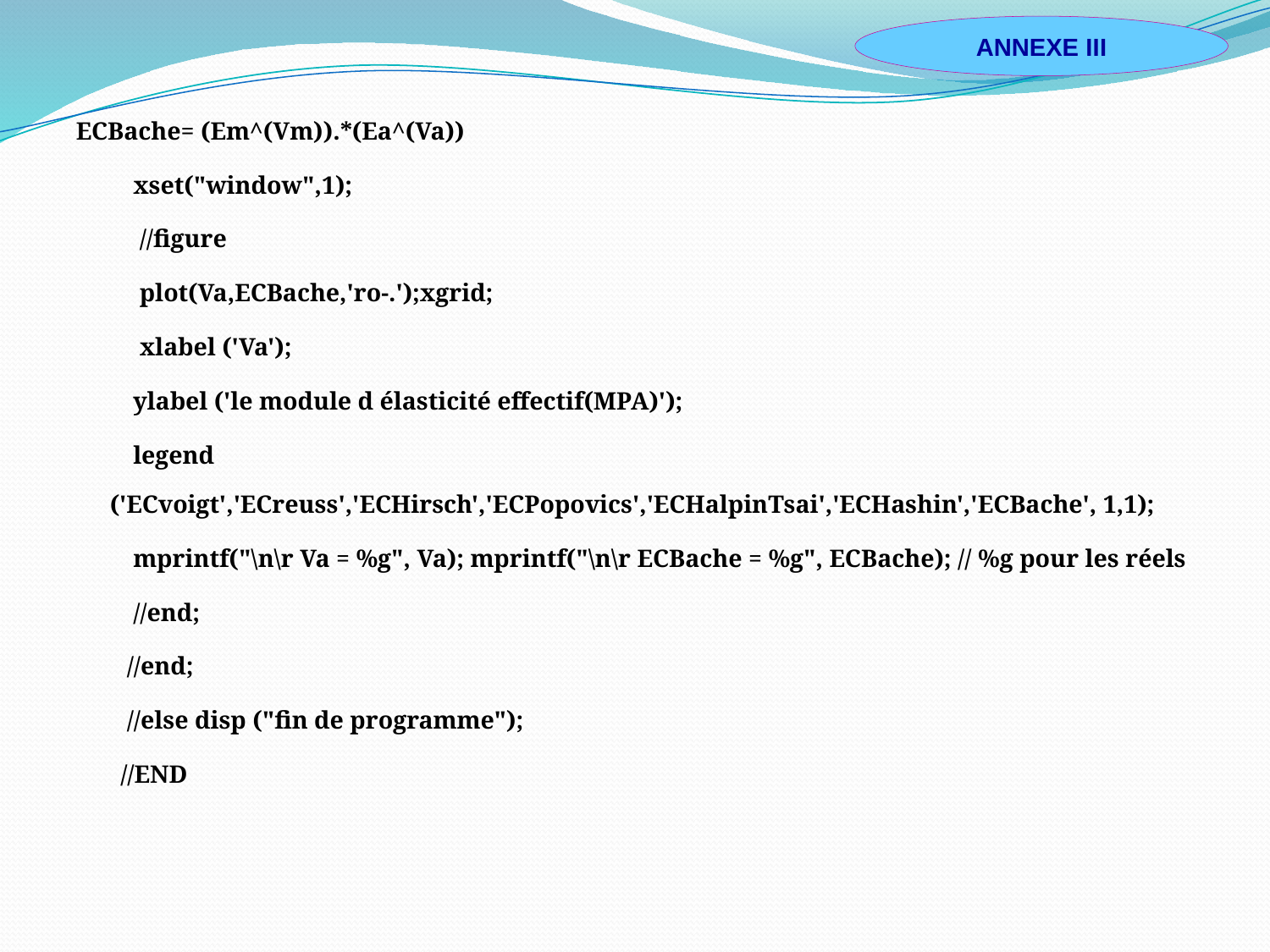

ANNEXE III
ECBache= (Em^(Vm)).*(Ea^(Va))
         xset("window",1);
          //figure
          plot(Va,ECBache,'ro-.');xgrid;
          xlabel ('Va');
         ylabel ('le module d élasticité effectif(MPA)');
         legend ('ECvoigt','ECreuss','ECHirsch','ECPopovics','ECHalpinTsai','ECHashin','ECBache', 1,1);
         mprintf("\n\r Va = %g", Va); mprintf("\n\r ECBache = %g", ECBache); // %g pour les réels
         //end;
        //end;
        //else disp ("fin de programme");
       //END